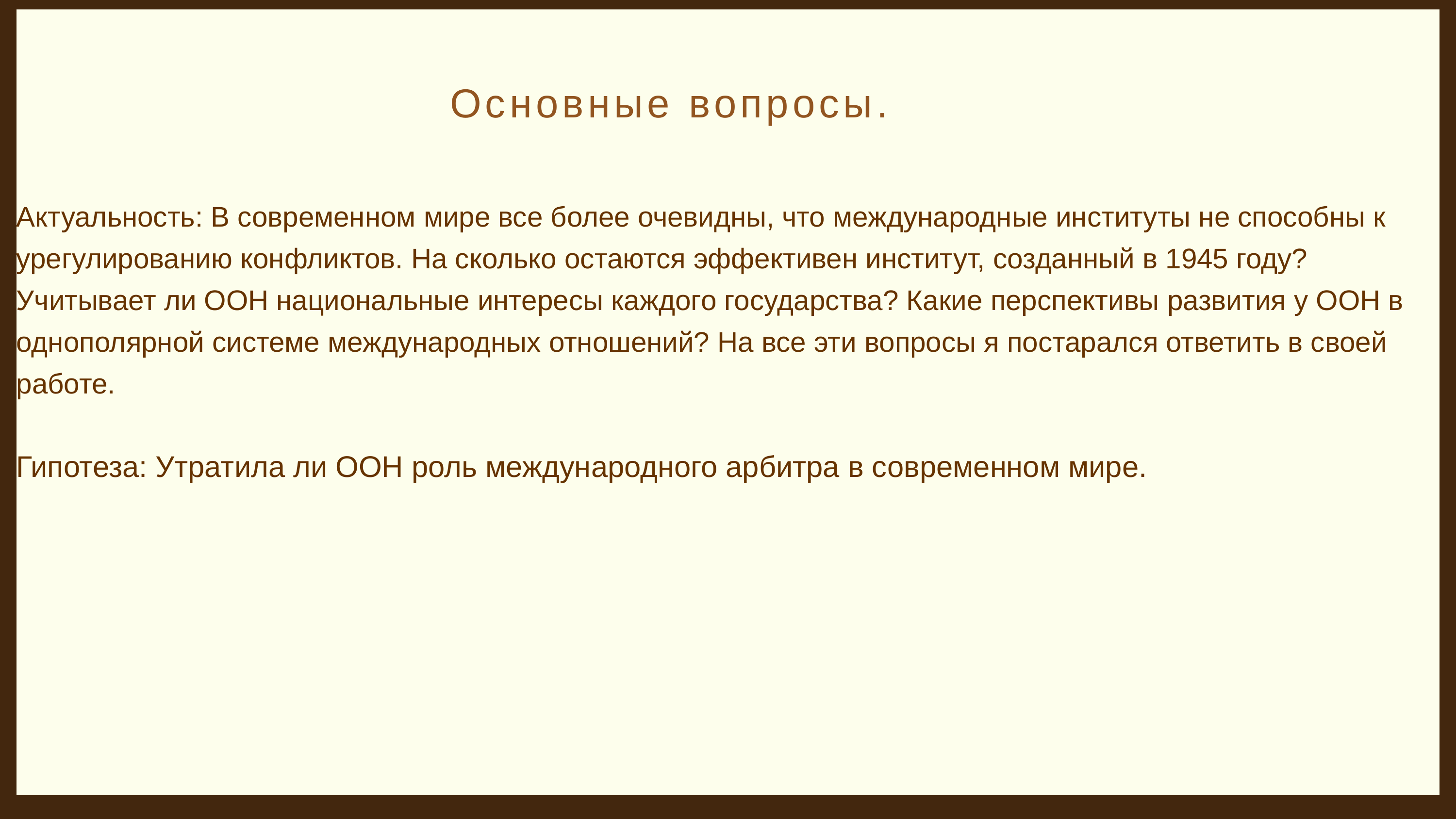

Основные вопросы.

Актуальность: В современном мире все более очевидны, что международные институты не способны к урегулированию конфликтов. На сколько остаются эффективен институт, созданный в 1945 году? Учитывает ли ООН национальные интересы каждого государства? Какие перспективы развития у ООН в однополярной системе международных отношений? На все эти вопросы я постарался ответить в своей работе.

Гипотеза: Утратила ли ООН роль международного арбитра в современном мире.